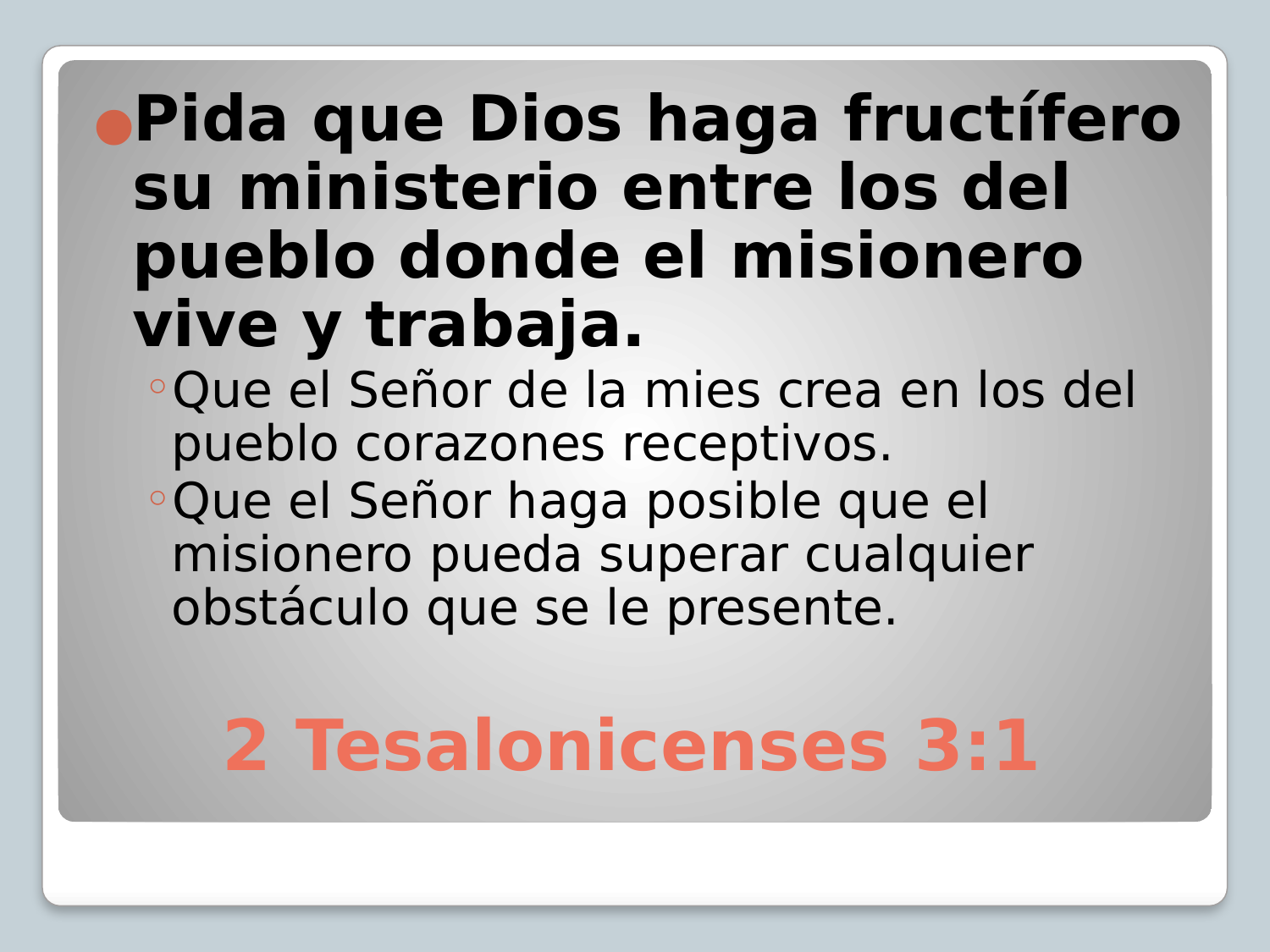

Pida que Dios haga fructífero su ministerio entre los del pueblo donde el misionero vive y trabaja.
Que el Señor de la mies crea en los del pueblo corazones receptivos.
Que el Señor haga posible que el misionero pueda superar cualquier obstáculo que se le presente.

# 2 Tesalonicenses 3:1